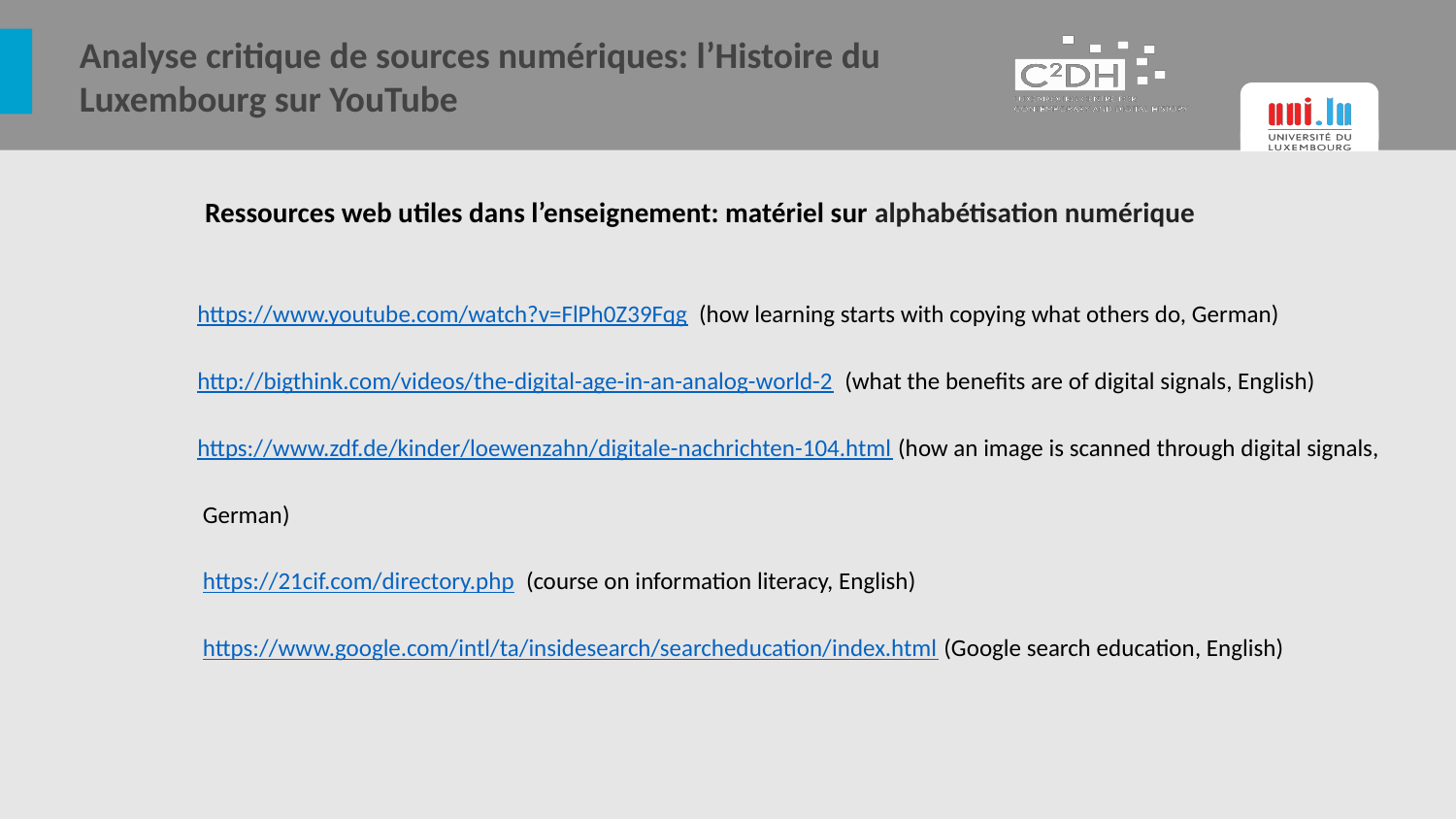

# Analyse critique de sources numériques: l’Histoire du Luxembourg sur YouTube

       Ressources web utiles dans l’enseignement: matériel sur alphabétisation numérique

         https://www.youtube.com/watch?v=FlPh0Z39Fqg  (how learning starts with copying what others do, German)

         http://bigthink.com/videos/the-digital-age-in-an-analog-world-2  (what the benefits are of digital signals, English)

         https://www.zdf.de/kinder/loewenzahn/digitale-nachrichten-104.html (how an image is scanned through digital signals,
          German)

          https://21cif.com/directory.php  (course on information literacy, English)

          https://www.google.com/intl/ta/insidesearch/searcheducation/index.html (Google search education, English)